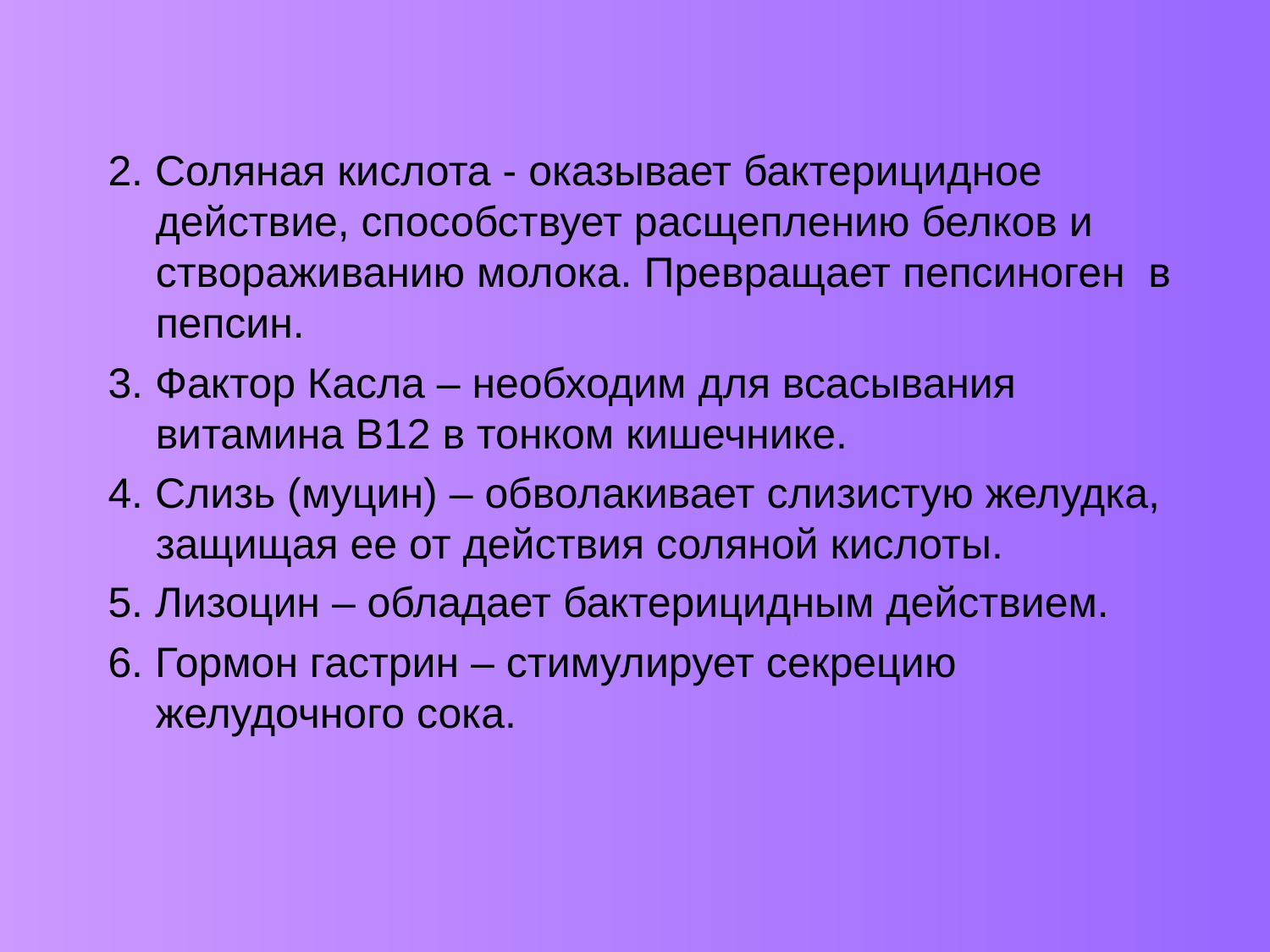

2. Соляная кислота - оказывает бактерицидное действие, способствует расщеплению белков и створаживанию молока. Превращает пепсиноген  в пепсин.
3. Фактор Касла – необходим для всасывания витамина В12 в тонком кишечнике.
4. Слизь (муцин) – обволакивает слизистую желудка, защищая ее от действия соляной кислоты.
5. Лизоцин – обладает бактерицидным действием.
6. Гормон гастрин – стимулирует секрецию желудочного сока.